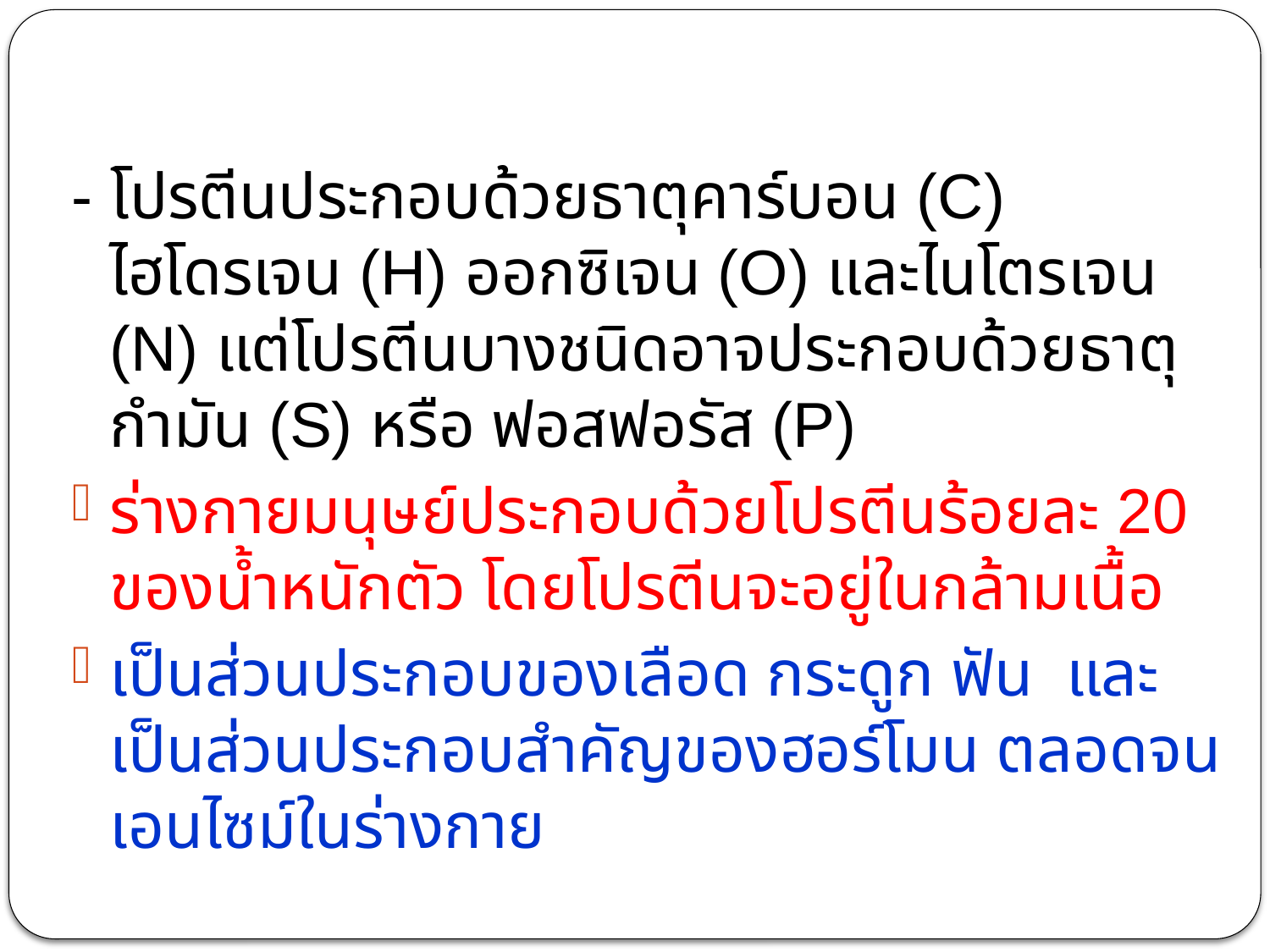

- โปรตีนประกอบด้วยธาตุคาร์บอน (C)  ไฮโดรเจน (H) ออกซิเจน (O) และไนโตรเจน (N) แต่โปรตีนบางชนิดอาจประกอบด้วยธาตุกำมัน (S) หรือ ฟอสฟอรัส (P)
ร่างกายมนุษย์ประกอบด้วยโปรตีนร้อยละ 20 ของน้ำหนักตัว โดยโปรตีนจะอยู่ในกล้ามเนื้อ
เป็นส่วนประกอบของเลือด กระดูก ฟัน  และเป็นส่วนประกอบสำคัญของฮอร์โมน ตลอดจนเอนไซม์ในร่างกาย